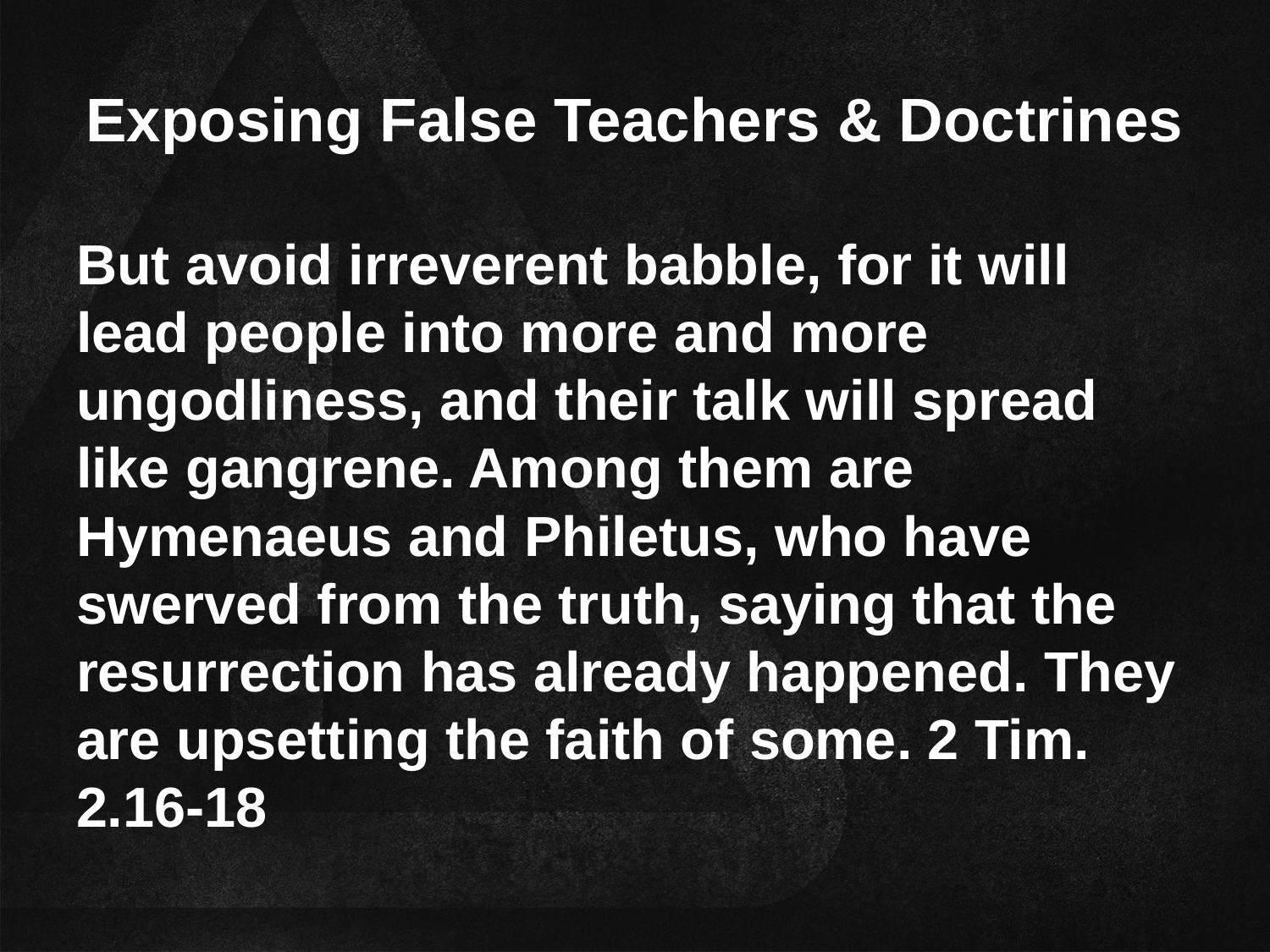

# Exposing False Teachers & Doctrines
But avoid irreverent babble, for it will lead people into more and more ungodliness, and their talk will spread like gangrene. Among them are Hymenaeus and Philetus, who have swerved from the truth, saying that the resurrection has already happened. They are upsetting the faith of some. 2 Tim. 2.16-18